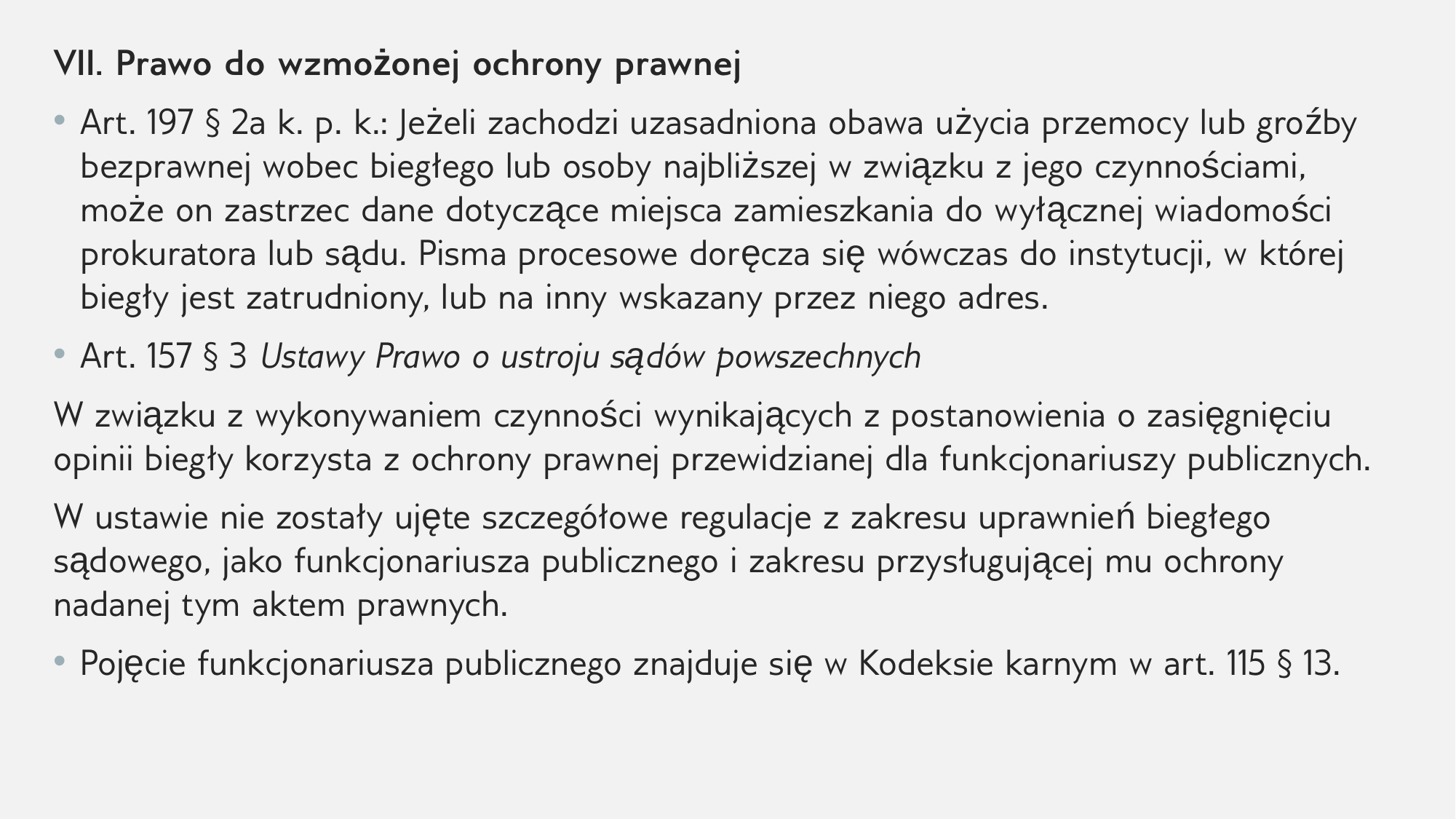

VII. Prawo do wzmożonej ochrony prawnej
Art. 197 § 2a k. p. k.: Jeżeli zachodzi uzasadniona obawa użycia przemocy lub groźby bezprawnej wobec biegłego lub osoby najbliższej w związku z jego czynnościami, może on zastrzec dane dotyczące miejsca zamieszkania do wyłącznej wiadomości prokuratora lub sądu. Pisma procesowe doręcza się wówczas do instytucji, w której biegły jest zatrudniony, lub na inny wskazany przez niego adres.
Art. 157 § 3 Ustawy Prawo o ustroju sądów powszechnych
W związku z wykonywaniem czynności wynikających z postanowienia o zasięgnięciu opinii biegły korzysta z ochrony prawnej przewidzianej dla funkcjonariuszy publicznych.
W ustawie nie zostały ujęte szczegółowe regulacje z zakresu uprawnień biegłego sądowego, jako funkcjonariusza publicznego i zakresu przysługującej mu ochrony nadanej tym aktem prawnych.
Pojęcie funkcjonariusza publicznego znajduje się w Kodeksie karnym w art. 115 § 13.